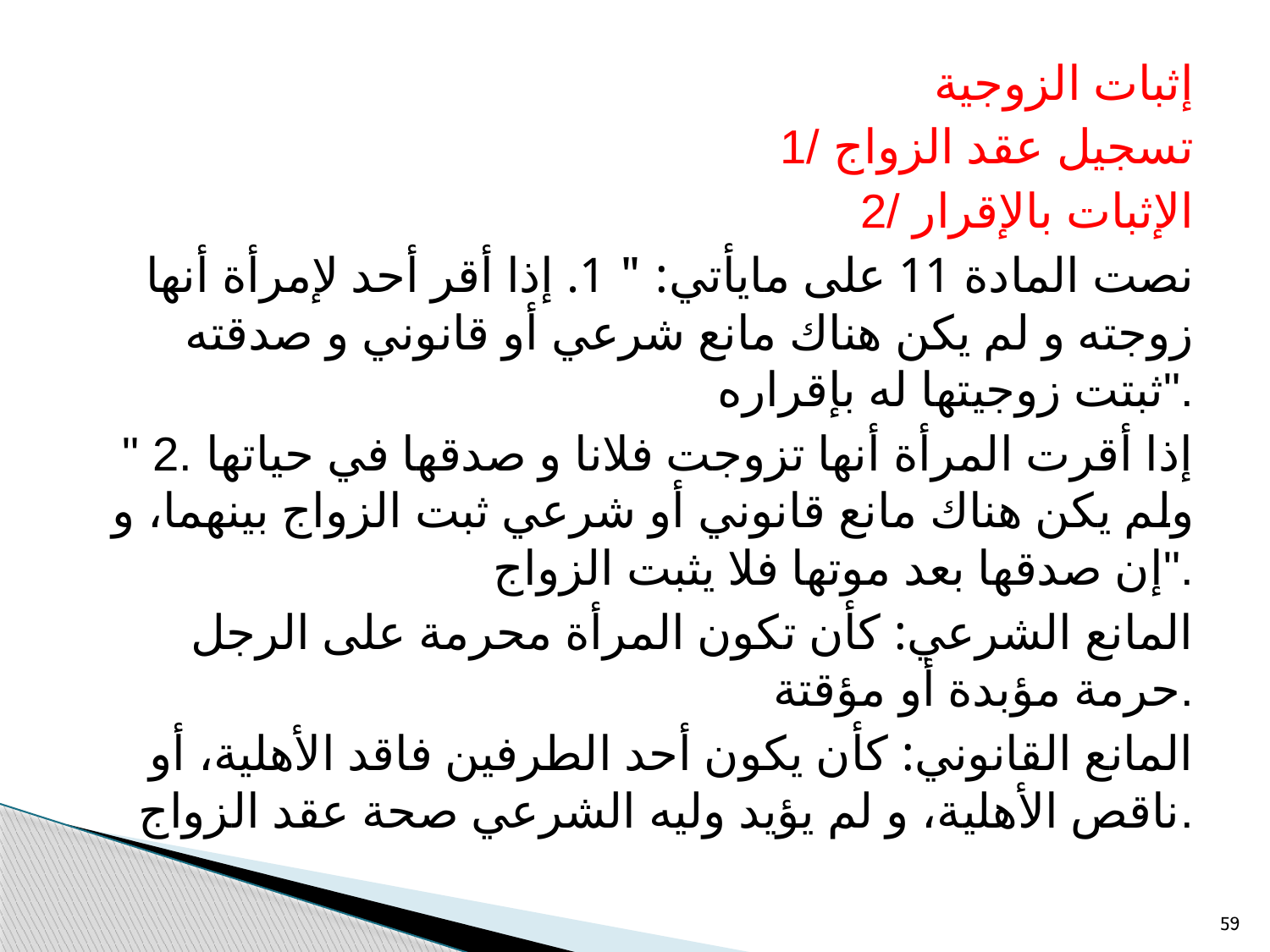

إثبات الزوجية
1/ تسجيل عقد الزواج
2/ الإثبات بالإقرار
نصت المادة 11 على مايأتي: " 1. إذا أقر أحد لإمرأة أنها زوجته و لم يكن هناك مانع شرعي أو قانوني و صدقته ثبتت زوجيتها له بإقراره".
" 2. إذا أقرت المرأة أنها تزوجت فلانا و صدقها في حياتها ولم يكن هناك مانع قانوني أو شرعي ثبت الزواج بينهما، و إن صدقها بعد موتها فلا يثبت الزواج".
المانع الشرعي: كأن تكون المرأة محرمة على الرجل حرمة مؤبدة أو مؤقتة.
المانع القانوني: كأن يكون أحد الطرفين فاقد الأهلية، أو ناقص الأهلية، و لم يؤيد وليه الشرعي صحة عقد الزواج.
59